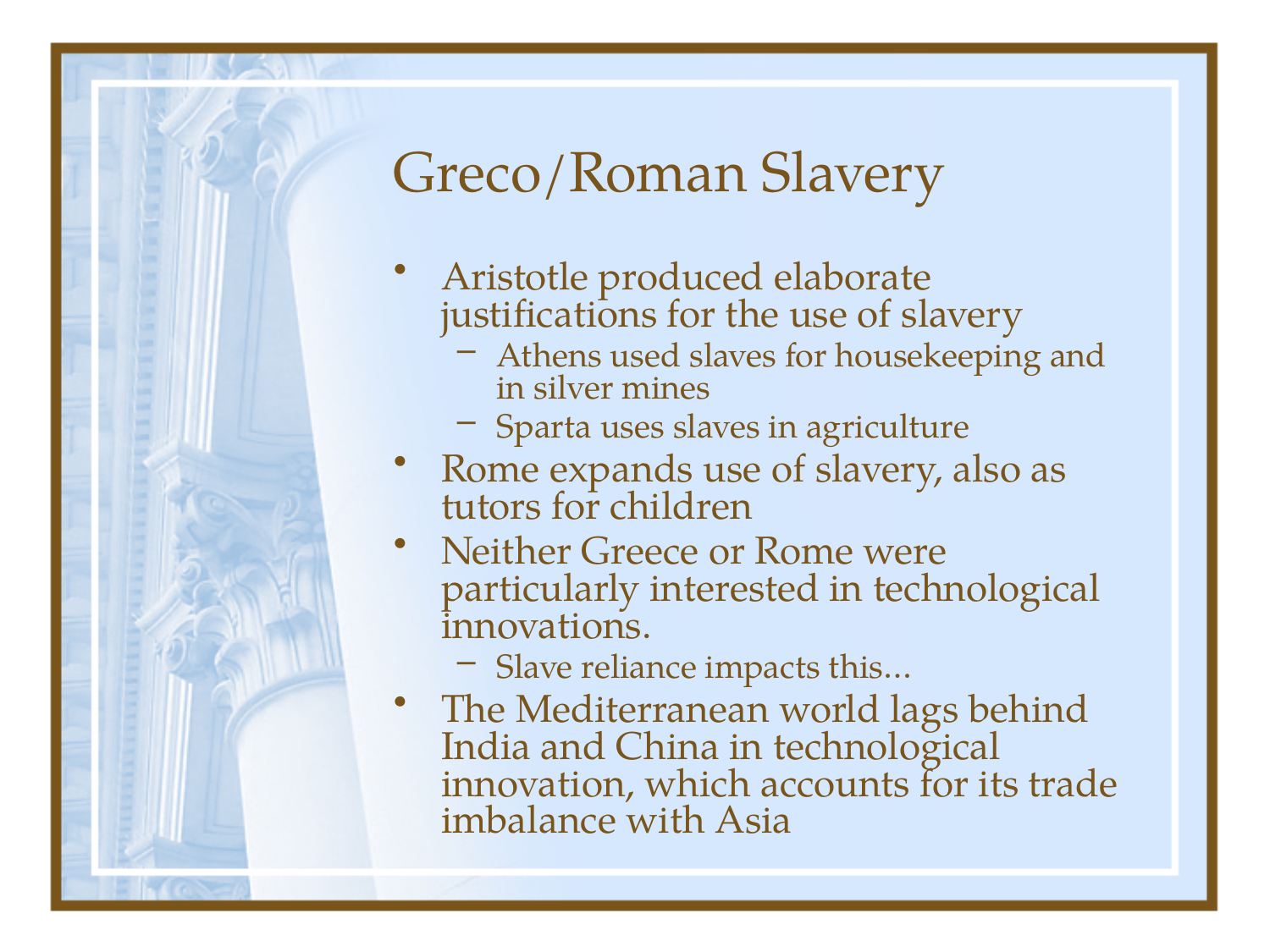

# Greco/Roman Slavery
Aristotle produced elaborate justifications for the use of slavery
Athens used slaves for housekeeping and in silver mines
Sparta uses slaves in agriculture
Rome expands use of slavery, also as tutors for children
Neither Greece or Rome were particularly interested in technological innovations.
Slave reliance impacts this…
The Mediterranean world lags behind India and China in technological innovation, which accounts for its trade imbalance with Asia